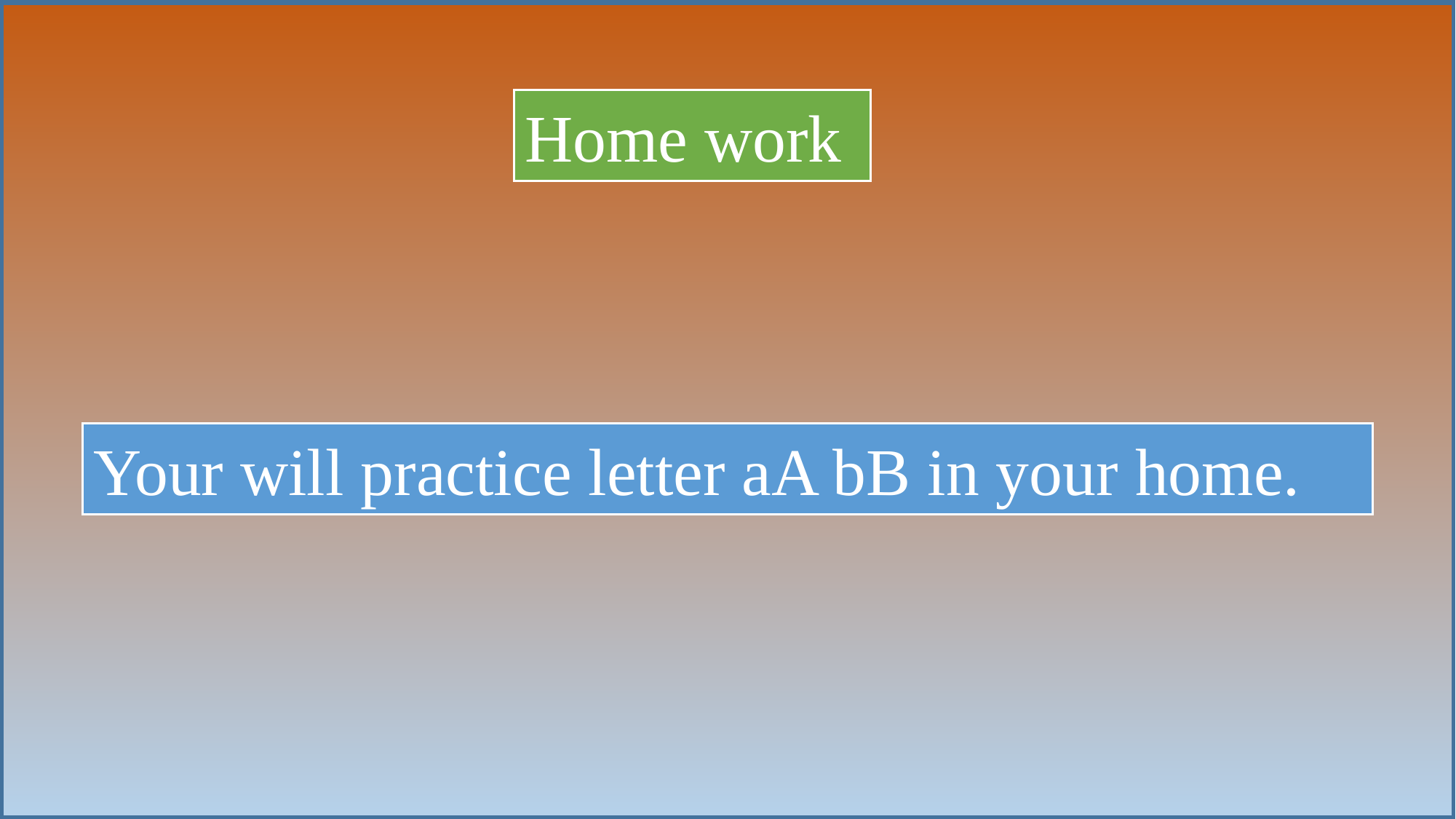

Home work
Your will practice letter aA bB in your home.